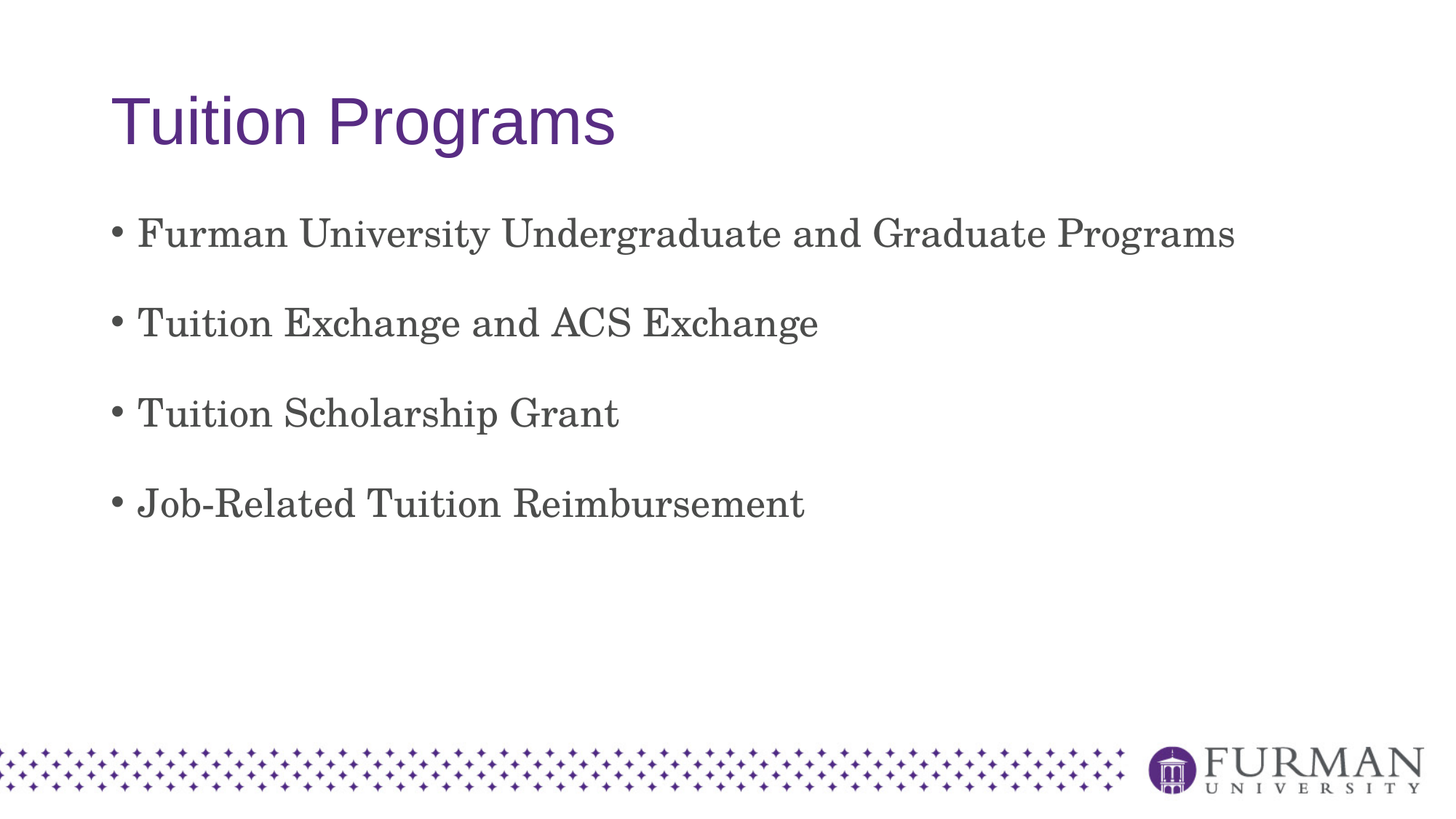

# Tuition Programs
Furman University Undergraduate and Graduate Programs

Tuition Exchange and ACS Exchange

Tuition Scholarship Grant

Job-Related Tuition Reimbursement